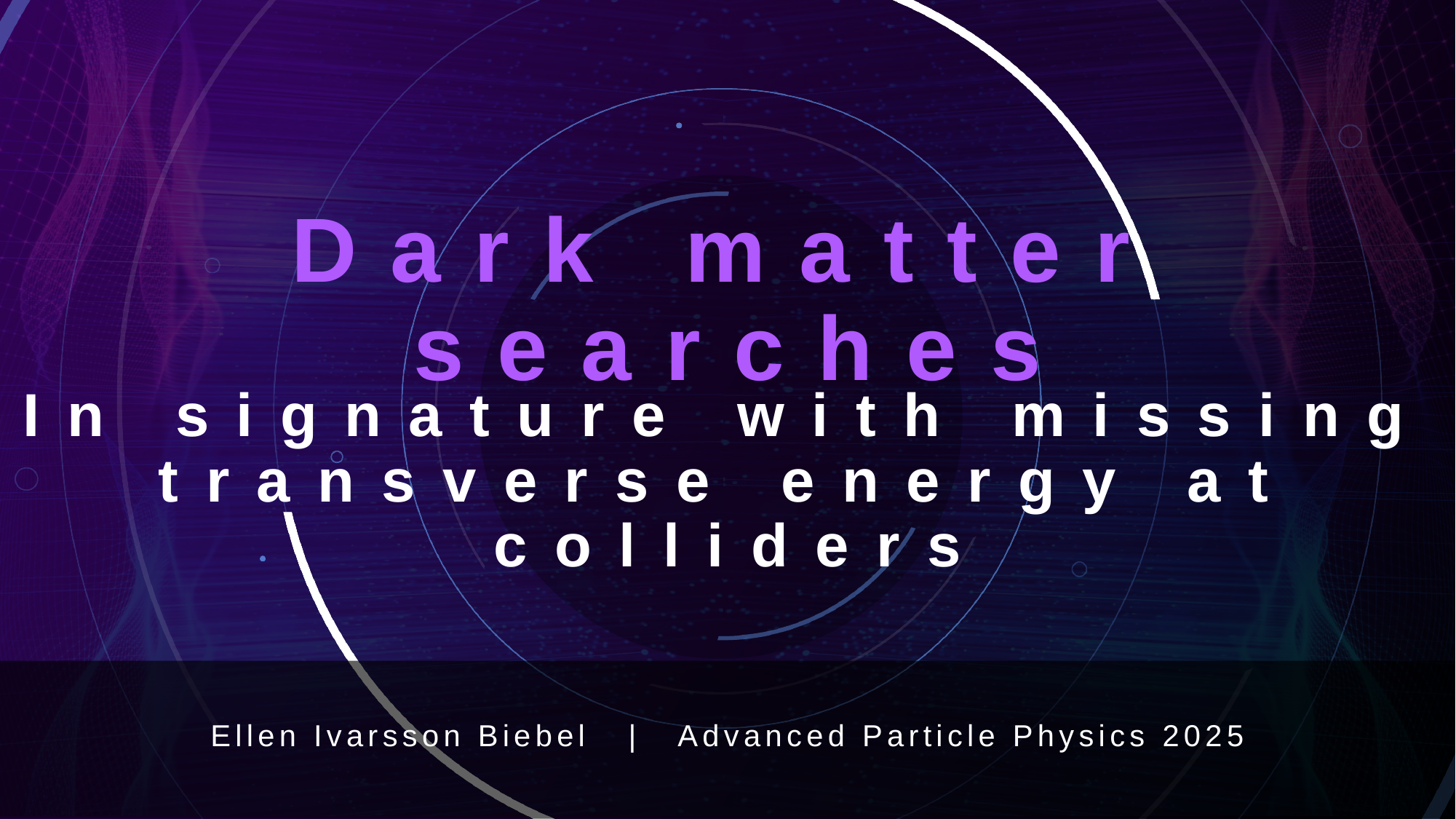

# Dark matter searches
In signature with missing transverse energy at colliders
Ellen Ivarsson Biebel   |   Advanced Particle Physics 2025